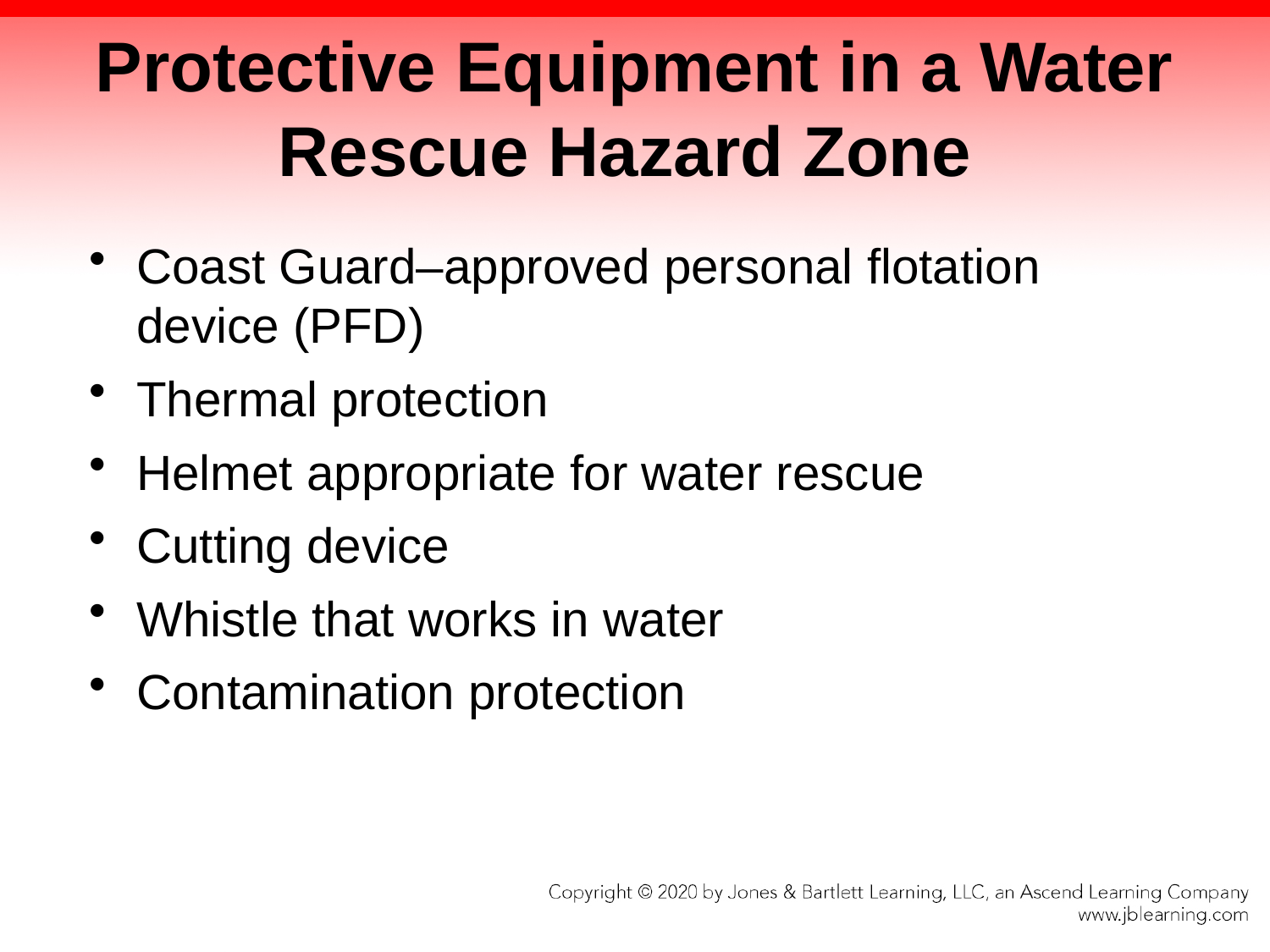

# Protective Equipment in a Water Rescue Hazard Zone
Coast Guard–approved personal flotation device (PFD)
Thermal protection
Helmet appropriate for water rescue
Cutting device
Whistle that works in water
Contamination protection